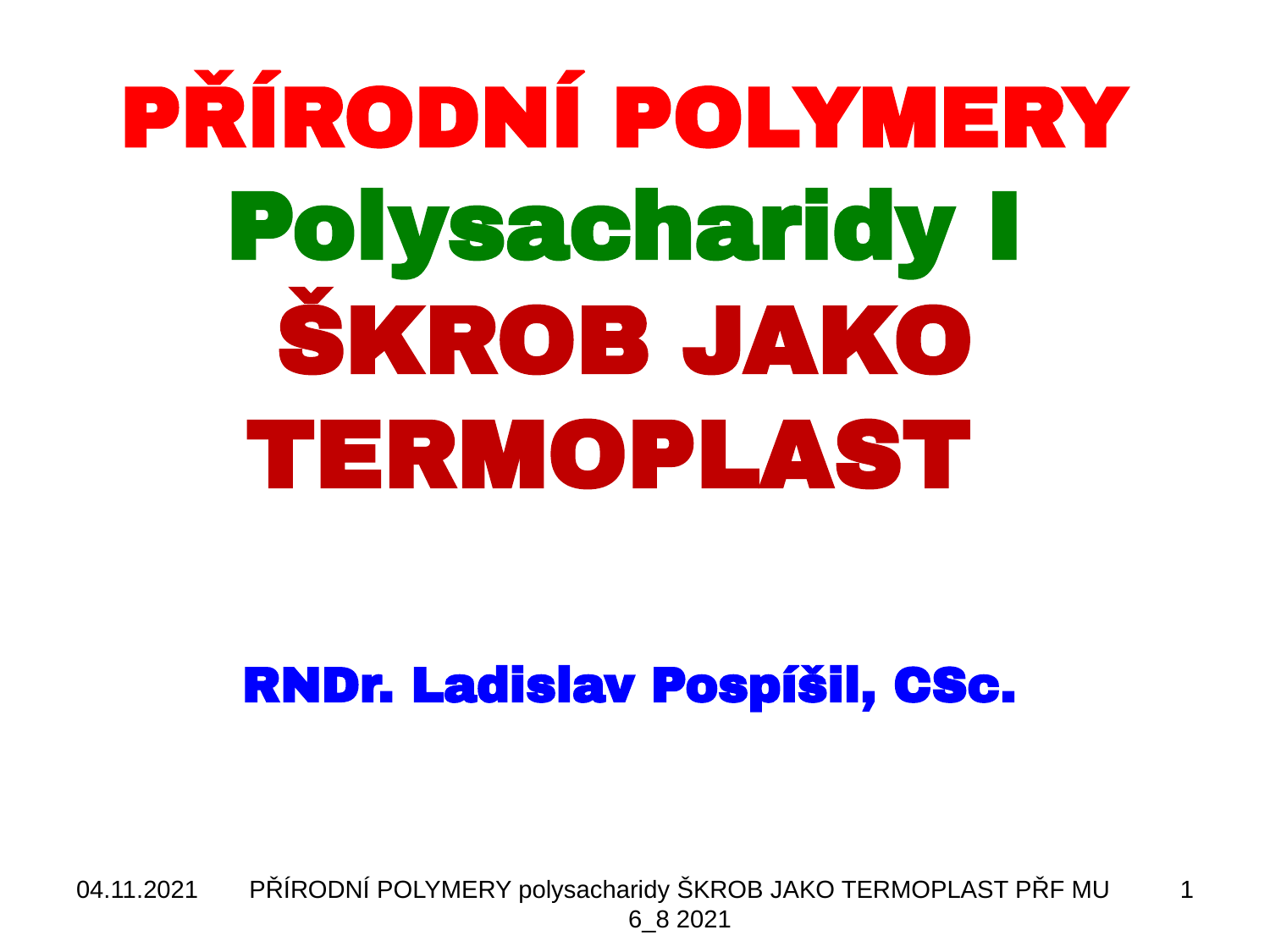

# PŘÍRODNÍ POLYMERY Polysacharidy I ŠKROB JAKO TERMOPLAST
RNDr. Ladislav Pospíšil, CSc.
04.11.2021
PŘÍRODNÍ POLYMERY polysacharidy ŠKROB JAKO TERMOPLAST PŘF MU 6_8 2021
1